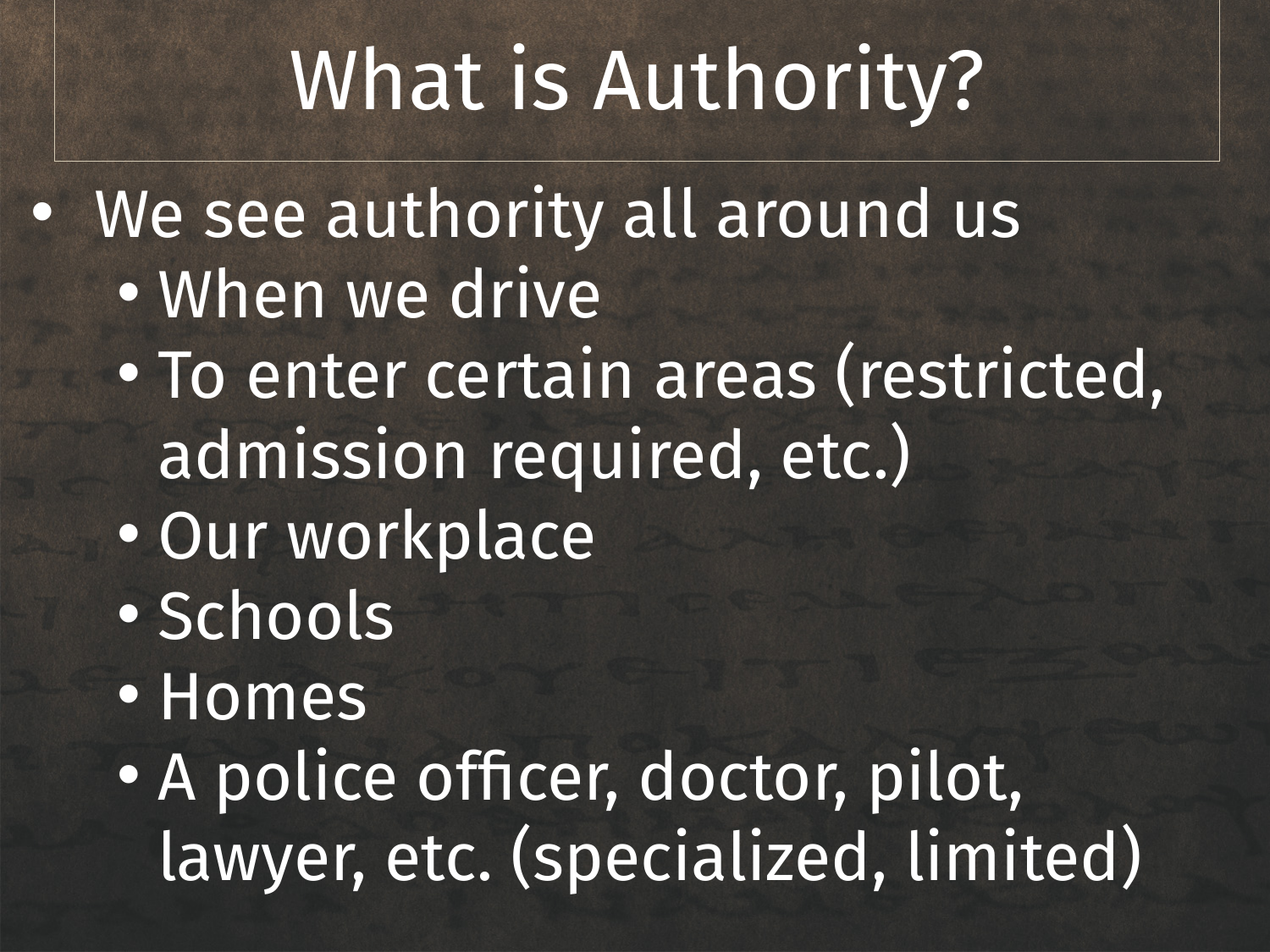

# What is Authority?
We see authority all around us
When we drive
To enter certain areas (restricted, admission required, etc.)
Our workplace
Schools
Homes
A police officer, doctor, pilot, lawyer, etc. (specialized, limited)